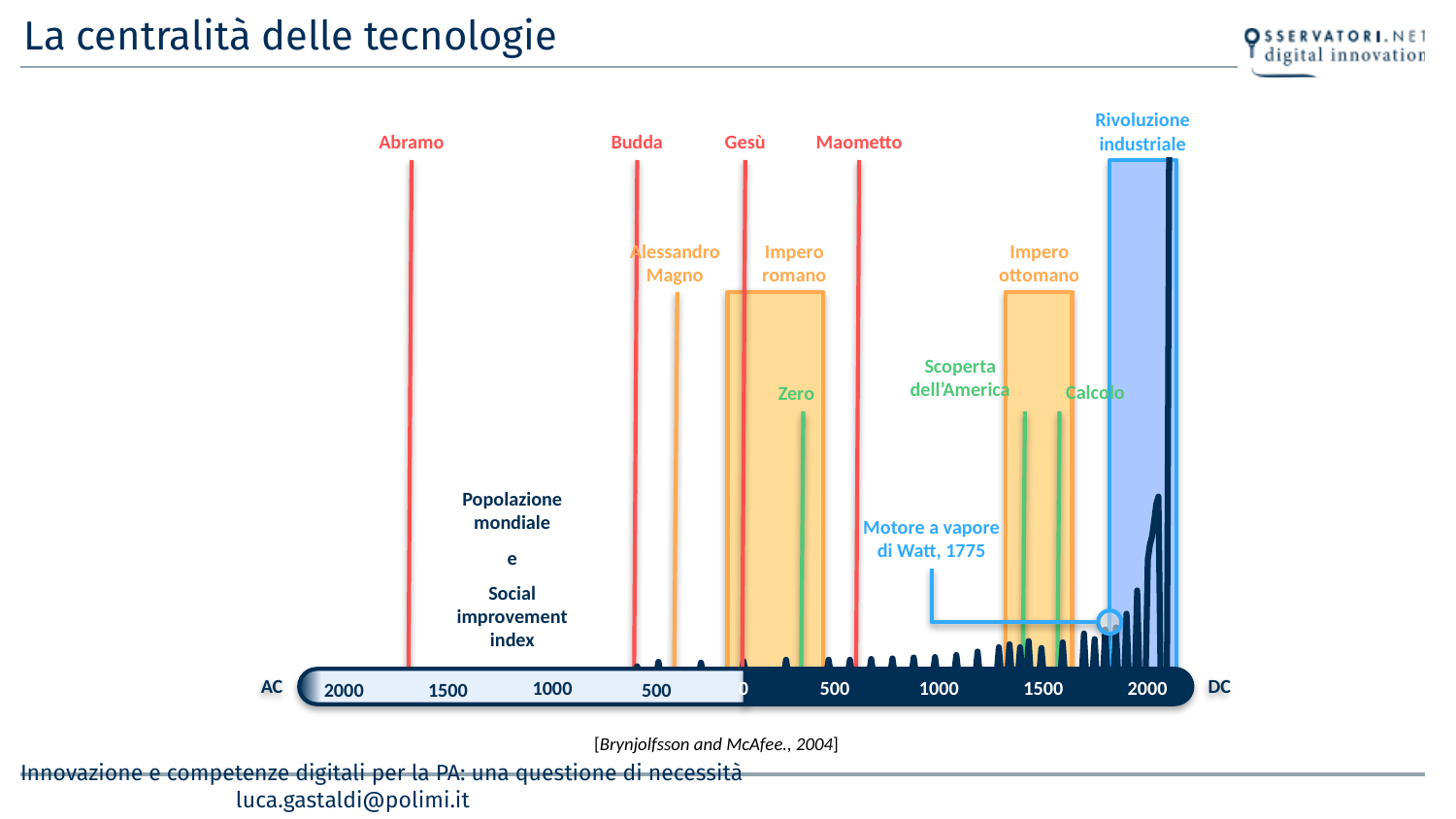

# La centralità delle tecnologie
Rivoluzione
industriale

Abramo
Budda
Gesù
Maometto

### Chart

| Category | Series 1 |
|---|---|
| -2000 | 27.0 |
| -1990 | None |
| -1980 | None |
| -1970 | None |
| -1960 | None |
| -1950 | None |
| -1940 | None |
| -1930 | None |
| -1920 | None |
| -1910 | None |
| -1900 | None |
| -1890 | None |
| -1880 | None |
| -1870 | None |
| -1860 | None |
| -1850 | None |
| -1840 | None |
| -1830 | None |
| -1820 | None |
| -1810 | None |
| -1800 | None |
| -1790 | None |
| -1780 | None |
| -1770 | None |
| -1760 | None |
| -1750 | None |
| -1740 | None |
| -1730 | None |
| -1720 | None |
| -1710 | None |
| -1700 | None |
| -1690 | None |
| -1680 | None |
| -1670 | None |
| -1660 | None |
| -1650 | None |
| -1640 | None |
| -1630 | None |
| -1620 | None |
| -1610 | None |
| -1600 | None |
| -1590 | None |
| -1580 | None |
| -1570 | None |
| -1560 | None |
| -1550 | None |
| -1540 | None |
| -1530 | None |
| -1520 | None |
| -1510 | None |
| -1500 | None |
| -1490 | None |
| -1480 | None |
| -1470 | None |
| -1460 | None |
| -1450 | None |
| -1440 | None |
| -1430 | None |
| -1420 | None |
| -1410 | None |
| -1400 | None |
| -1390 | None |
| -1380 | None |
| -1370 | None |
| -1360 | None |
| -1350 | None |
| -1340 | None |
| -1330 | None |
| -1320 | None |
| -1310 | None |
| -1300 | None |
| -1290 | None |
| -1280 | None |
| -1270 | None |
| -1260 | None |
| -1250 | None |
| -1240 | None |
| -1230 | None |
| -1220 | None |
| -1210 | None |
| -1200 | None |
| -1190 | None |
| -1180 | None |
| -1170 | None |
| -1160 | None |
| -1150 | None |
| -1140 | None |
| -1130 | None |
| -1120 | None |
| -1110 | None |
| -1100 | None |
| -1090 | None |
| -1080 | None |
| -1070 | None |
| -1060 | None |
| -1050 | None |
| -1040 | None |
| -1030 | None |
| -1020 | None |
| -1010 | None |
| -1000 | 50.0 |
| -990 | None |
| -980 | None |
| -970 | None |
| -960 | None |
| -950 | None |
| -940 | None |
| -930 | None |
| -920 | None |
| -910 | None |
| -900 | None |
| -890 | None |
| -880 | None |
| -870 | None |
| -860 | None |
| -850 | None |
| -840 | None |
| -830 | None |
| -820 | None |
| -810 | None |
| -800 | None |
| -790 | None |
| -780 | None |
| -770 | None |
| -760 | None |
| -750 | None |
| -740 | None |
| -730 | None |
| -720 | None |
| -710 | None |
| -700 | None |
| -690 | None |
| -680 | None |
| -670 | None |
| -660 | None |
| -650 | None |
| -640 | None |
| -630 | None |
| -620 | None |
| -610 | None |
| -600 | None |
| -590 | None |
| -580 | None |
| -570 | None |
| -560 | None |
| -550 | None |
| -540 | None |
| -530 | None |
| -520 | None |
| -510 | None |
| -500 | 100.0 |
| -490 | None |
| -480 | None |
| -470 | None |
| -460 | None |
| -450 | None |
| -440 | None |
| -430 | None |
| -420 | None |
| -410 | None |
| -400 | 162.0 |
| -390 | None |
| -380 | None |
| -370 | None |
| -360 | None |
| -350 | None |
| -340 | None |
| -330 | None |
| -320 | None |
| -310 | None |
| -300 | None |
| -290 | None |
| -280 | None |
| -270 | None |
| -260 | None |
| -250 | None |
| -240 | None |
| -230 | None |
| -220 | None |
| -210 | None |
| -200 | 150.0 |
| -190 | None |
| -180 | None |
| -170 | None |
| -160 | None |
| -150 | None |
| -140 | None |
| -130 | None |
| -120 | None |
| -110 | None |
| -100 | None |
| -90 | None |
| -80 | None |
| -70 | None |
| -60 | None |
| -50 | None |
| -40 | None |
| -30 | None |
| -20 | None |
| -10 | None |
| 0 | 170.0 |
| 10 | None |
| 20 | None |
| 30 | None |
| 40 | None |
| 50 | None |
| 60 | None |
| 70 | None |
| 80 | None |
| 90 | None |
| 100 | None |
| 110 | None |
| 120 | None |
| 130 | None |
| 140 | None |
| 150 | None |
| 160 | None |
| 170 | None |
| 180 | None |
| 190 | None |
| 200 | 190.0 |
| 210 | None |
| 220 | None |
| 230 | None |
| 240 | None |
| 250 | None |
| 260 | None |
| 270 | None |
| 280 | None |
| 290 | None |
| 300 | None |
| 310 | None |
| 320 | None |
| 330 | None |
| 340 | None |
| 350 | None |
| 360 | None |
| 370 | None |
| 380 | None |
| 390 | None |
| 400 | 190.0 |
| 410 | None |
| 420 | None |
| 430 | None |
| 440 | None |
| 450 | None |
| 460 | None |
| 470 | None |
| 480 | None |
| 490 | None |
| 500 | 190.0 |
| 510 | None |
| 520 | None |
| 530 | None |
| 540 | None |
| 550 | None |
| 560 | None |
| 570 | None |
| 580 | None |
| 590 | None |
| 600 | 200.0 |
| 610 | None |
| 620 | None |
| 630 | None |
| 640 | None |
| 650 | None |
| 660 | None |
| 670 | None |
| 680 | None |
| 690 | None |
| 700 | 207.0 |
| 710 | None |
| 720 | None |
| 730 | None |
| 740 | None |
| 750 | None |
| 760 | None |
| 770 | None |
| 780 | None |
| 790 | None |
| 800 | 220.0 |
| 810 | None |
| 820 | None |
| 830 | None |
| 840 | None |
| 850 | None |
| 860 | None |
| 870 | None |
| 880 | None |
| 890 | None |
| 900 | 226.0 |
| 910 | None |
| 920 | None |
| 930 | None |
| 940 | None |
| 950 | None |
| 960 | None |
| 970 | None |
| 980 | None |
| 990 | None |
| 1000 | 254.0 |
| 1010 | None |
| 1020 | None |
| 1030 | None |
| 1040 | None |
| 1050 | None |
| 1060 | None |
| 1070 | None |
| 1080 | None |
| 1090 | None |
| 1100 | 301.0 |
| 1110 | None |
| 1120 | None |
| 1130 | None |
| 1140 | None |
| 1150 | None |
| 1160 | None |
| 1170 | None |
| 1180 | None |
| 1190 | None |
| 1200 | 360.0 |
| 1210 | None |
| 1220 | None |
| 1230 | None |
| 1240 | None |
| 1250 | 400.0 |
| 1260 | None |
| 1270 | None |
| 1280 | None |
| 1290 | None |
| 1300 | 360.0 |
| 1310 | None |
| 1320 | None |
| 1330 | None |
| 1340 | 443.0 |
| 1350 | None |
| 1360 | None |
| 1370 | None |
| 1380 | None |
| 1390 | None |
| 1400 | 350.0 |
| 1410 | None |
| 1420 | None |
| 1430 | None |
| 1440 | None |
| 1450 | None |
| 1460 | None |
| 1470 | None |
| 1480 | None |
| 1490 | None |
| 1500 | 425.0 |
| 1510 | None |
| 1520 | None |
| 1530 | None |
| 1540 | None |
| 1550 | None |
| 1560 | None |
| 1570 | None |
| 1580 | None |
| 1590 | None |
| 1600 | 545.0 |
| 1610 | None |
| 1620 | None |
| 1630 | None |
| 1640 | None |
| 1650 | 470.0 |
| 1660 | None |
| 1670 | None |
| 1680 | None |
| 1690 | None |
| 1700 | 600.0 |
| 1710 | None |
| 1720 | None |
| 1730 | None |
| 1740 | None |
| 1750 | 629.0 |
| 1760 | None |
| 1770 | None |
| 1780 | None |
| 1790 | None |
| 1800 | 813.0 |
| 1810 | None |
| 1820 | None |
| 1830 | None |
| 1840 | None |
| 1850 | 1128.0 |
| 1860 | None |
| 1870 | None |
| 1880 | None |
| 1890 | None |
| 1900 | 1550.0 |
| 1910 | 1750.0 |
| 1920 | 1860.0 |
| 1930 | 2070.0 |
| 1940 | 2300.0 |
| 1950 | 2400.0 |
| 1960 | None |
| 1970 | None |
| 1980 | None |
| 1990 | None |
| 2000 | 7000.0 |
Popolazione
mondiale

e

Social
improvement
index
Alessandro
Magno
Impero
romano

Impero
ottomano

Scoperta
dell’America
Calcolo
Zero
Motore a vapore
di Watt, 1775

DC
500
1000
1500
2000

AC
1000
1500
2000
500
0
[Brynjolfsson and McAfee., 2004]